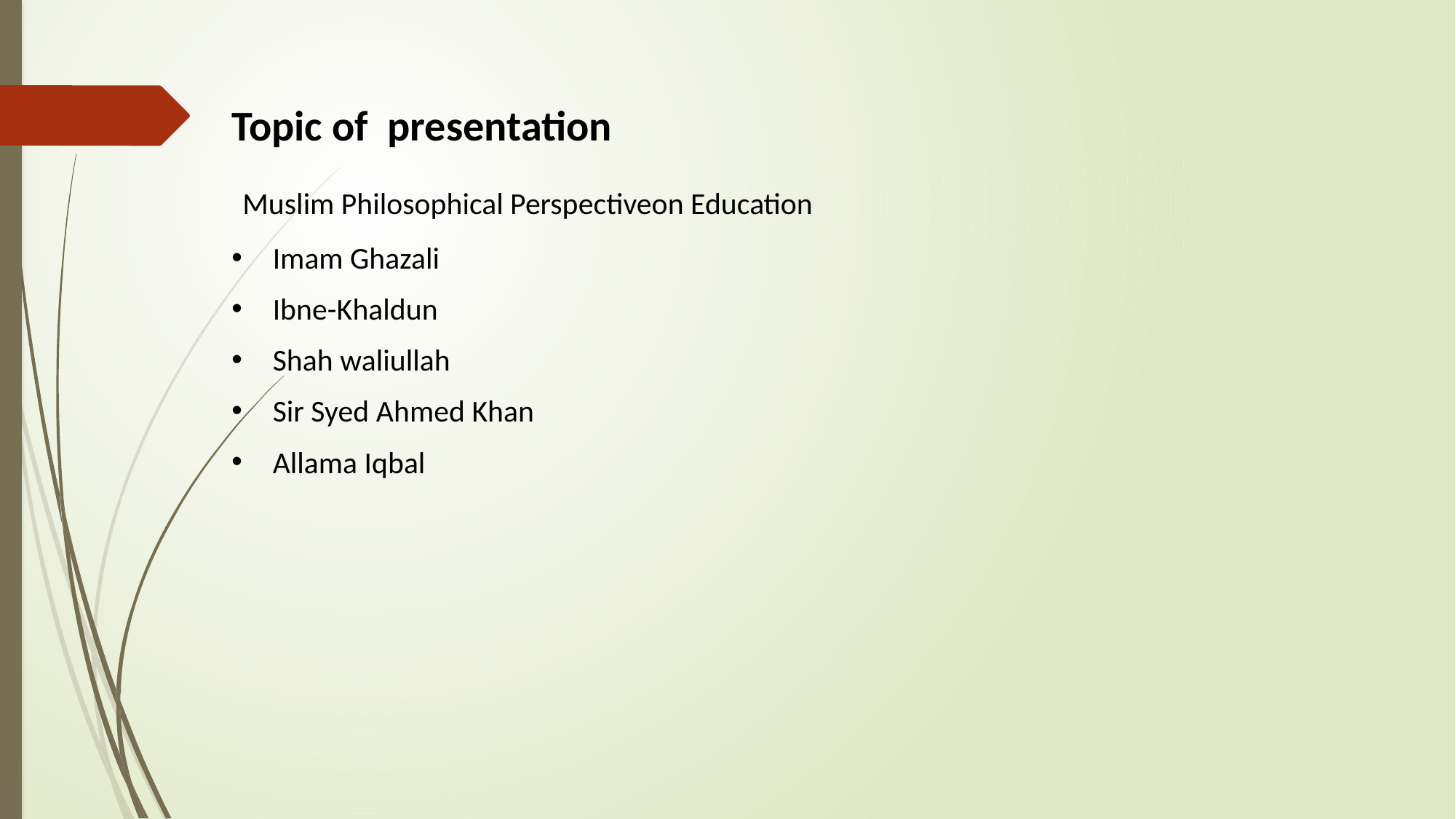

Topic of  presentation
 Muslim Philosophical Perspectiveon Education
Imam Ghazali
Ibne-Khaldun
Shah waliullah
Sir Syed Ahmed Khan
Allama Iqbal